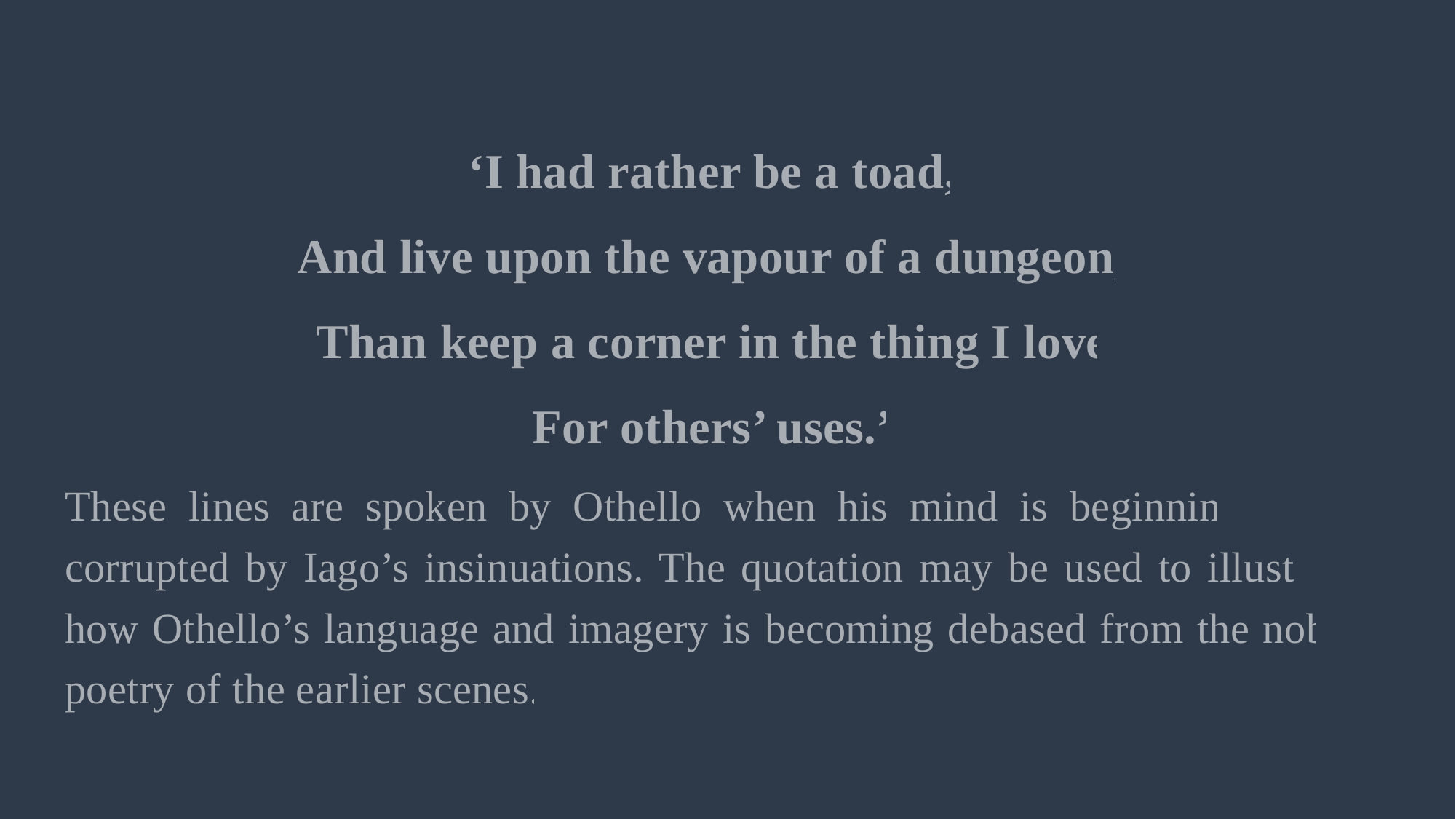

‘I had rather be a toad,
And live upon the vapour of a dungeon,
Than keep a corner in the thing I love
For others’ uses.’
These lines are spoken by Othello when his mind is beginning to be corrupted by Iago’s insinuations. The quotation may be used to illustrate how Othello’s language and imagery is becoming debased from the noble poetry of the earlier scenes.